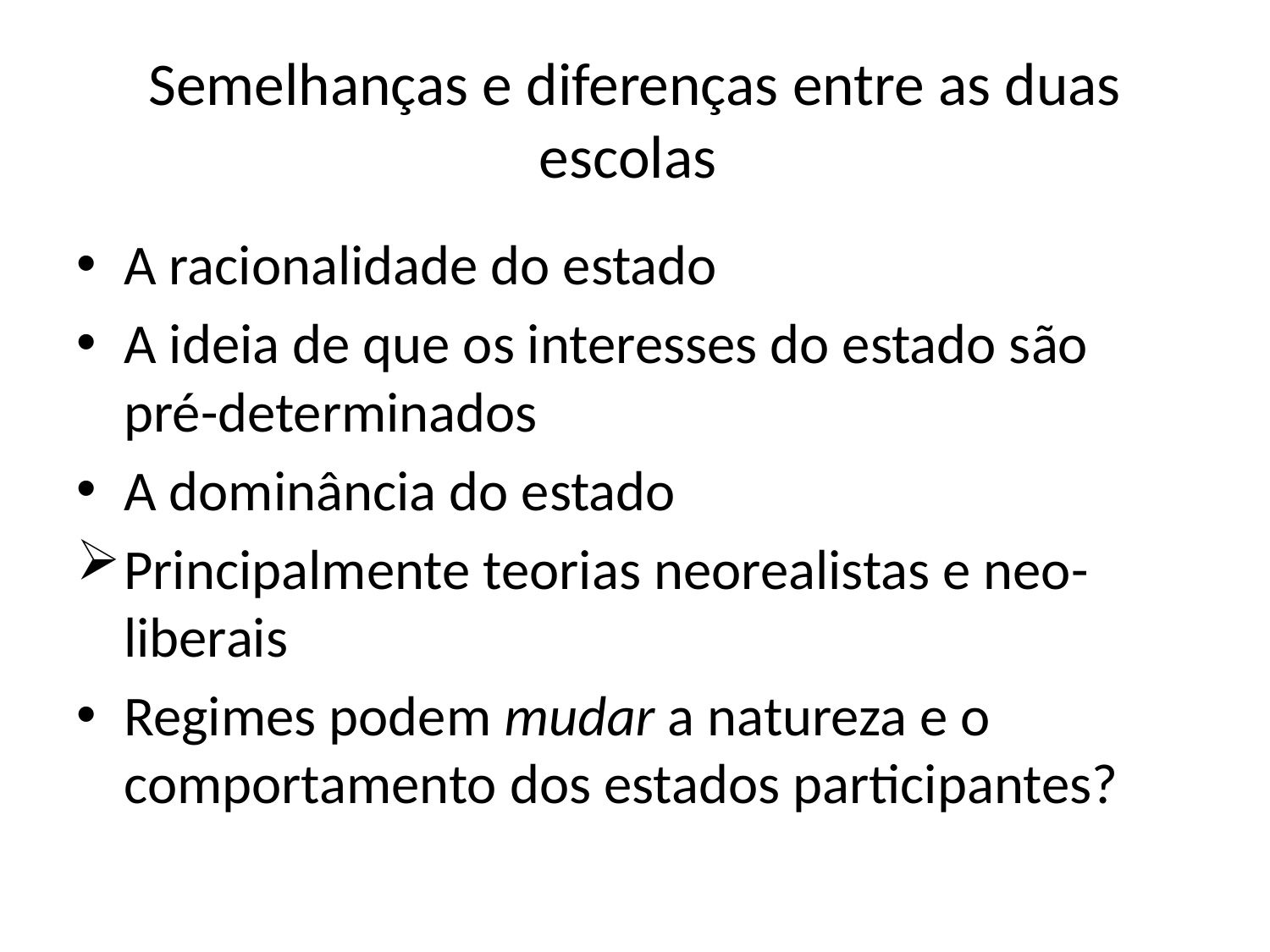

# Semelhanças e diferenças entre as duas escolas
A racionalidade do estado
A ideia de que os interesses do estado são pré-determinados
A dominância do estado
Principalmente teorias neorealistas e neo-liberais
Regimes podem mudar a natureza e o comportamento dos estados participantes?